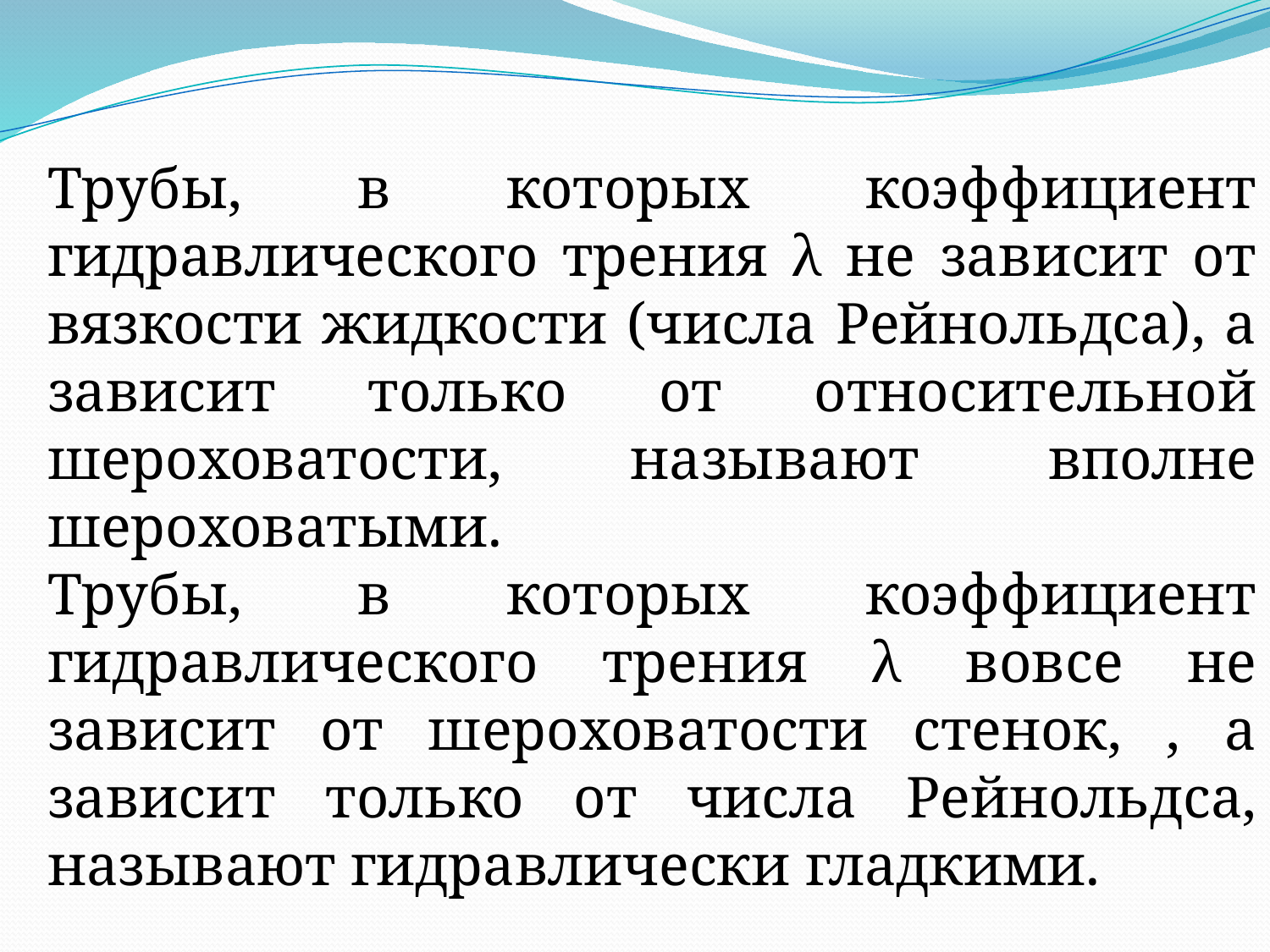

Трубы, в которых коэффициент гидравлического трения λ не зависит от вязкости жидкости (числа Рейнольдса), а зависит только от относительной шероховатости, называют вполне шероховатыми.
Трубы, в которых коэффициент гидравлического трения λ вовсе не зависит от шероховатости стенок, , а зависит только от числа Рейнольдса, называют гидравлически гладкими.